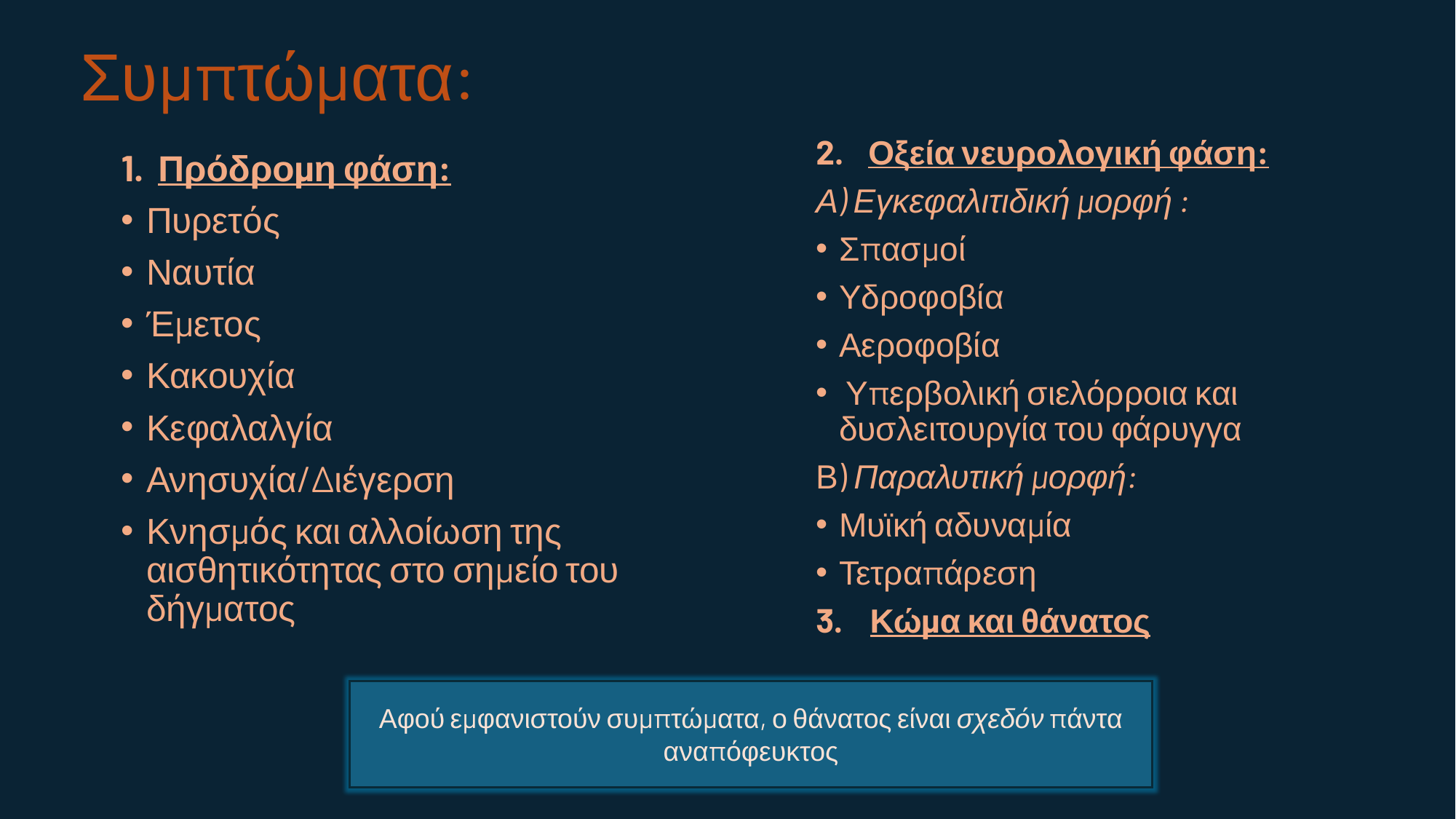

# Συμπτώματα:
Οξεία νευρολογική φάση:
Α) Εγκεφαλιτιδική μορφή :
Σπασμοί
Υδροφοβία
Αεροφοβία
 Υπερβολική σιελόρροια και δυσλειτουργία του φάρυγγα
Β) Παραλυτική μορφή:
Μυϊκή αδυναμία
Τετραπάρεση
3.    Κώμα και θάνατος
1.  Πρόδρομη φάση:
Πυρετός
Ναυτία
Έμετος
Κακουχία
Κεφαλαλγία
Ανησυχία/Διέγερση
Κνησμός και αλλοίωση της αισθητικότητας στο σημείο του δήγματος

Αφού εμφανιστούν συμπτώματα, ο θάνατος είναι σχεδόν πάντα αναπόφευκτος